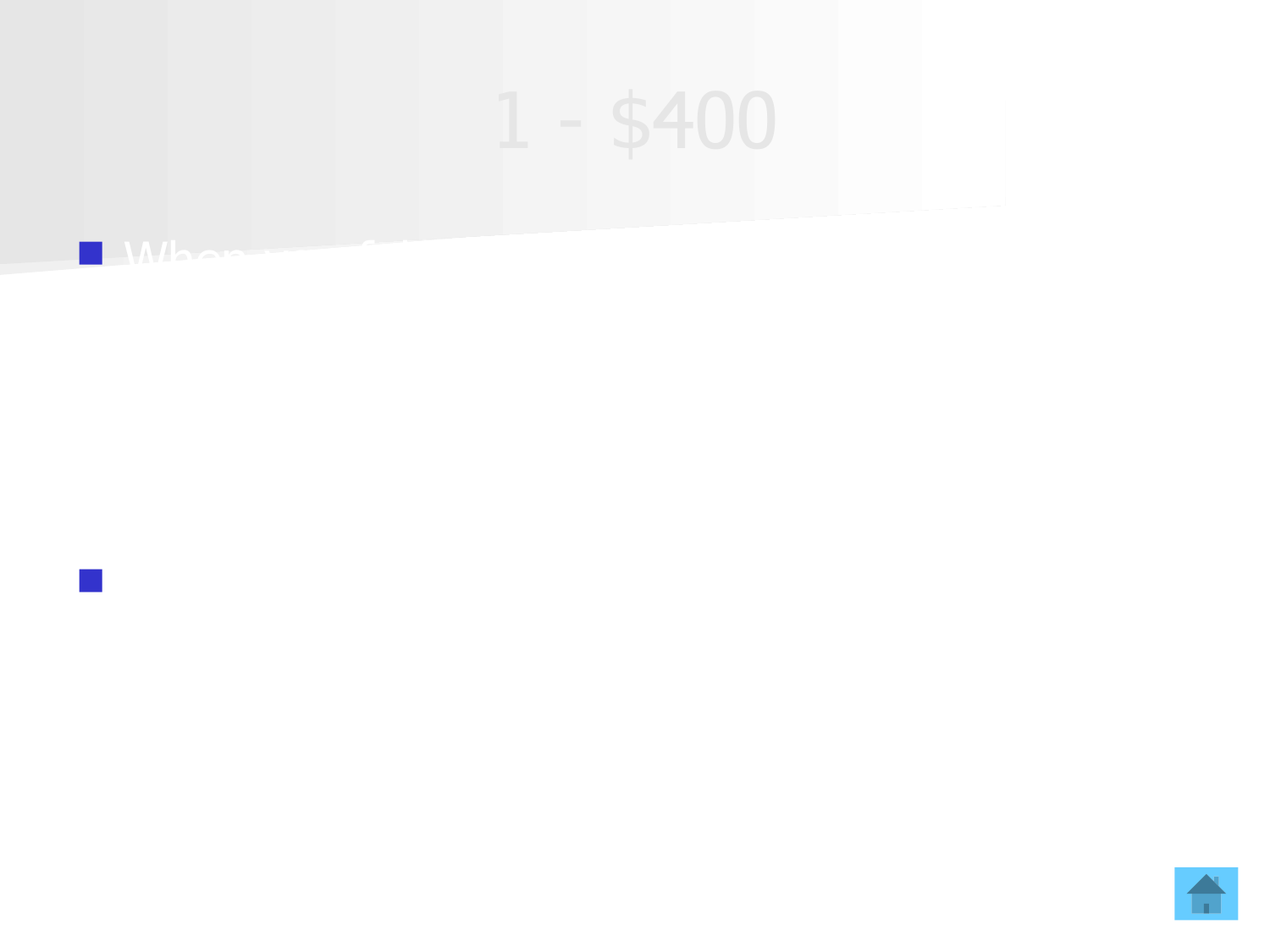

# 1 - $400
When you felt the electric force in the Sticky Tape Lab, what was actually touching?
Electric fields